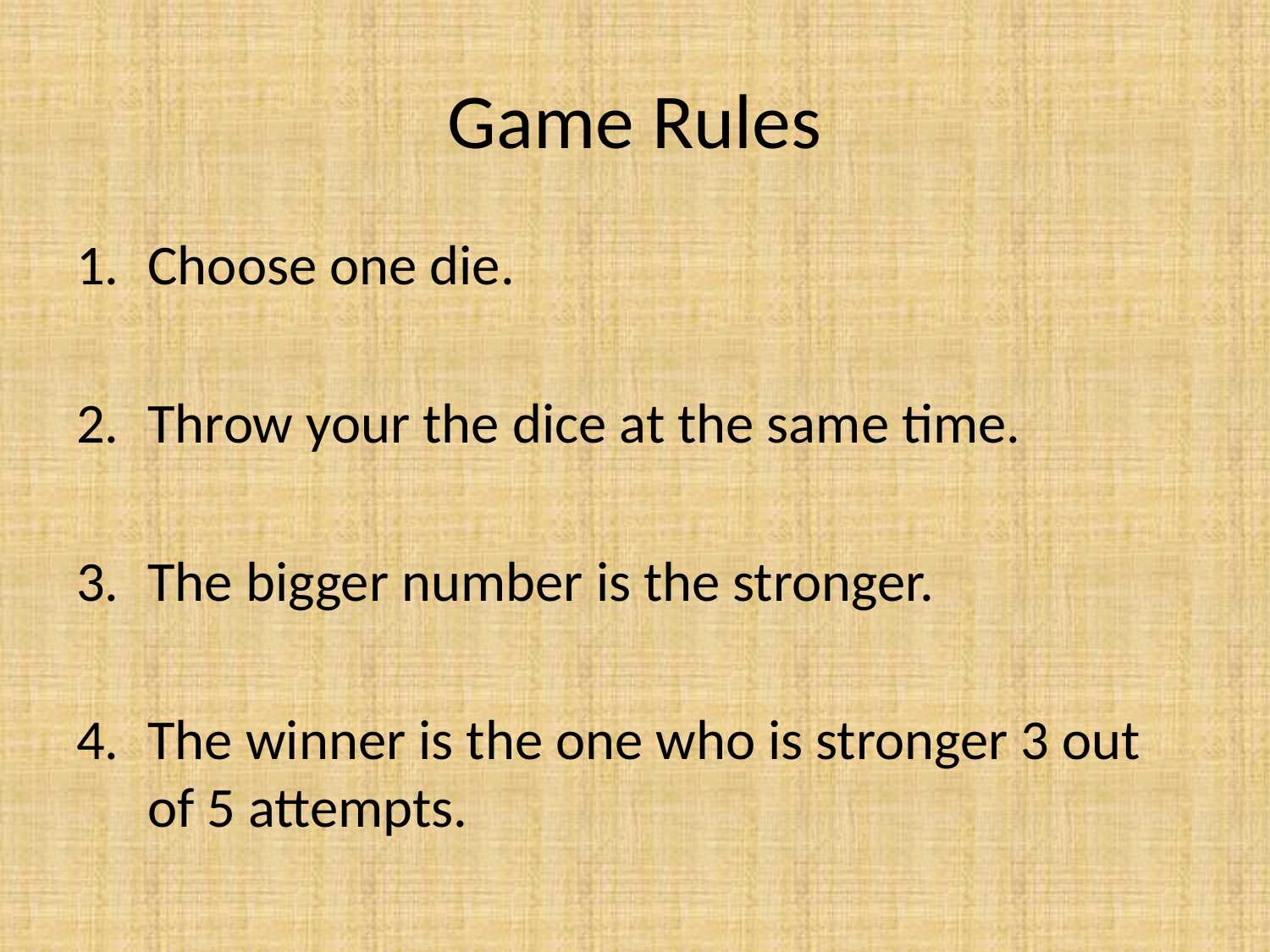

# Game Rules
Choose one die.

Throw your the dice at the same time.

The bigger number is the stronger.

The winner is the one who is stronger 3 out of 5 attempts.